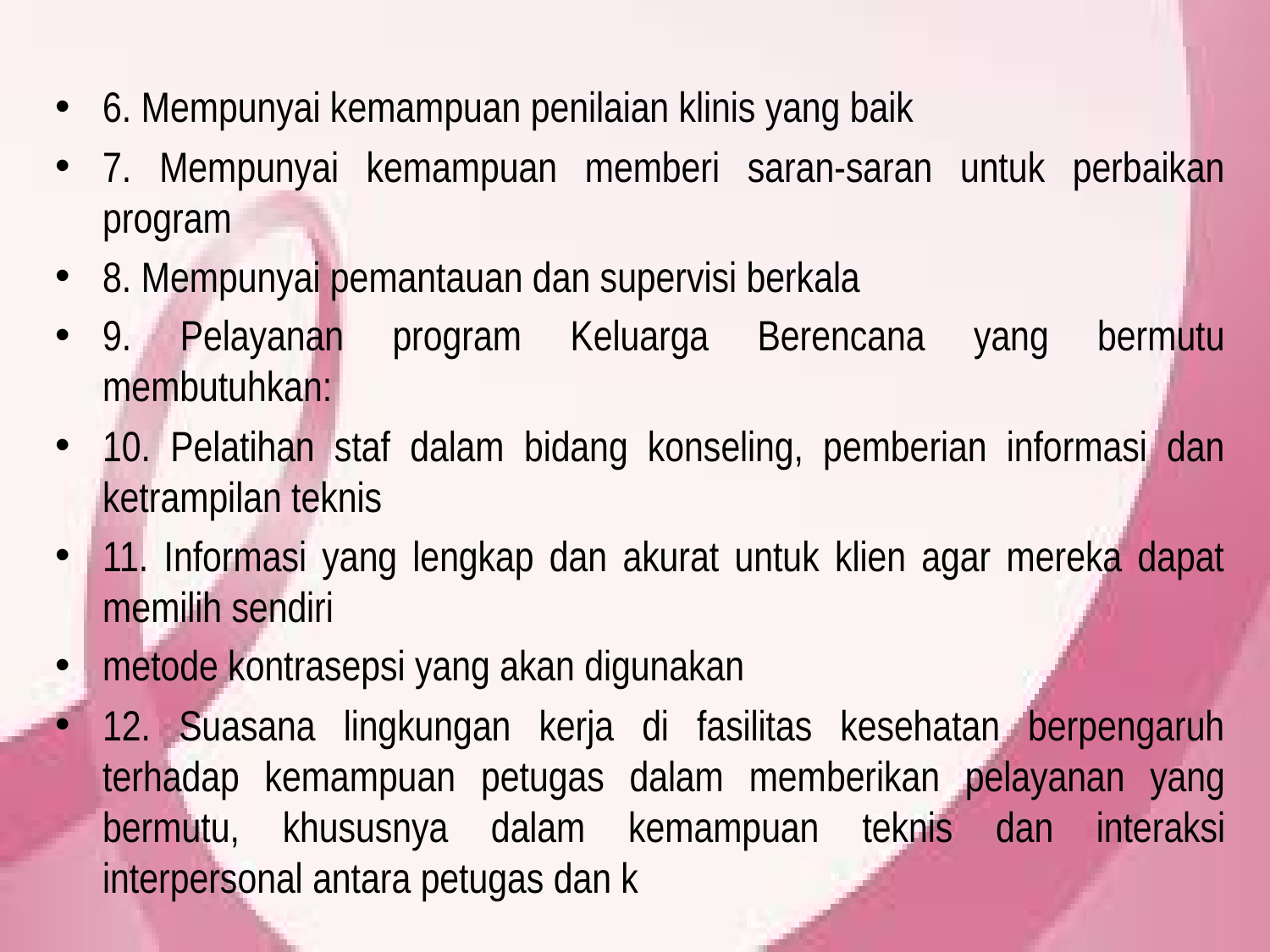

6. Mempunyai kemampuan penilaian klinis yang baik
7. Mempunyai kemampuan memberi saran-saran untuk perbaikan program
8. Mempunyai pemantauan dan supervisi berkala
9. Pelayanan program Keluarga Berencana yang bermutu membutuhkan:
10. Pelatihan staf dalam bidang konseling, pemberian informasi dan ketrampilan teknis
11. Informasi yang lengkap dan akurat untuk klien agar mereka dapat memilih sendiri
metode kontrasepsi yang akan digunakan
12. Suasana lingkungan kerja di fasilitas kesehatan berpengaruh terhadap kemampuan petugas dalam memberikan pelayanan yang bermutu, khususnya dalam kemampuan teknis dan interaksi interpersonal antara petugas dan k